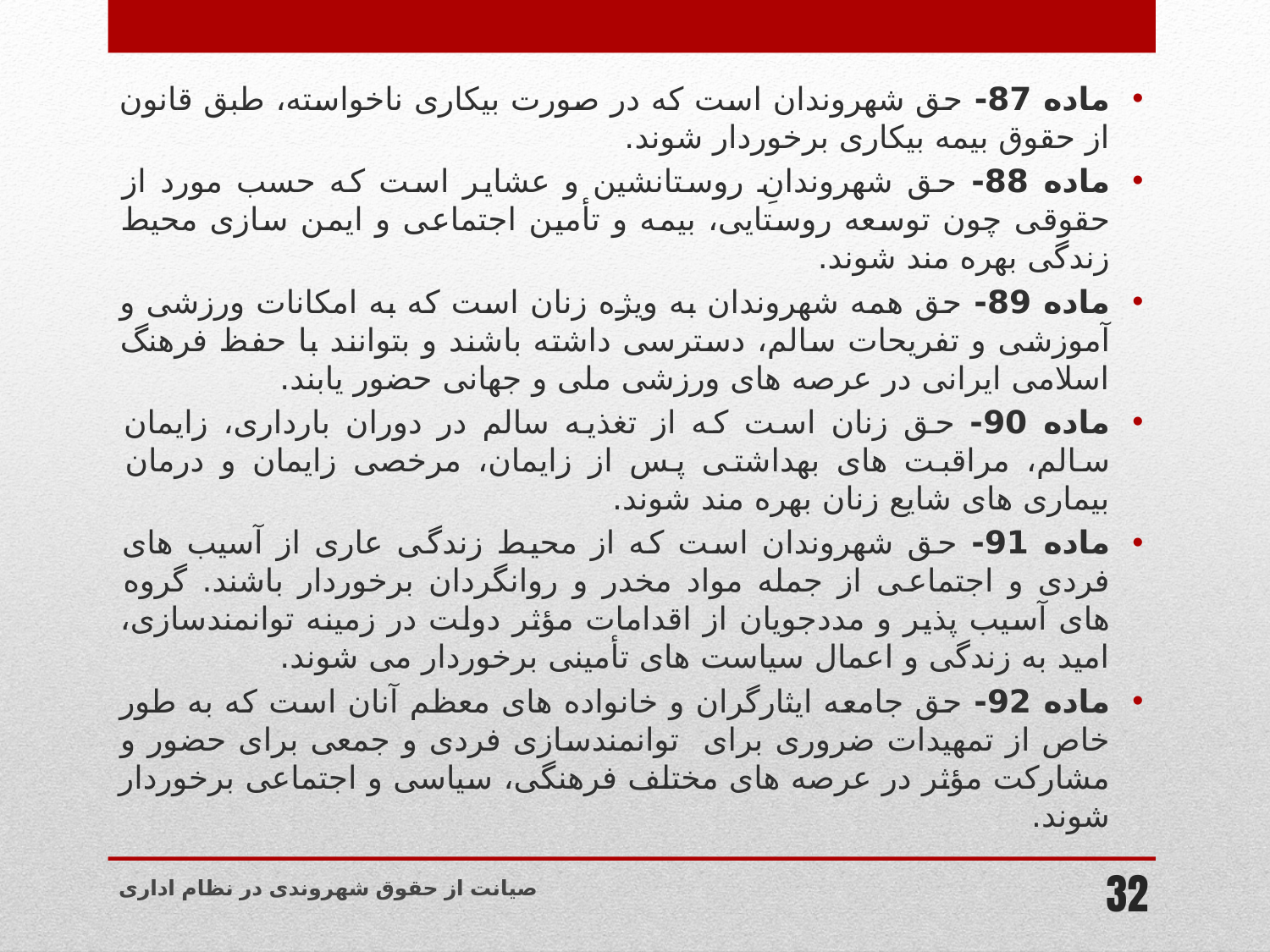

ماده 87- حق شهروندان است که در صورت بیکاری ناخواسته، طبق قانون از حقوق بیمه بیکاری برخوردار شوند.
ماده 88- حق شهروندانِ روستانشین و عشایر است که حسب مورد از حقوقی چون توسعه روستایی، بیمه و تأمین اجتماعی و ایمن سازی محیط زندگی بهره مند شوند.
ماده 89- حق همه شهروندان به ویژه زنان است که به امکانات ورزشی و آموزشی و تفریحات سالم، دسترسی داشته باشند و بتوانند با حفظ فرهنگ اسلامی ایرانی در عرصه های ورزشی ملی و جهانی حضور یابند.
ماده 90- حق زنان است که از تغذیه سالم در دوران بارداری، زایمان سالم، مراقبت های بهداشتی پس از زایمان، مرخصی زایمان و درمان بیماری های شایع زنان بهره مند شوند.
ماده 91- حق شهروندان است که از محیط زندگی عاری از آسیب های فردی و اجتماعی از جمله مواد مخدر و روانگردان برخوردار باشند. گروه های آسیب پذیر و مددجویان از اقدامات مؤثر دولت در زمینه توانمندسازی، امید به زندگی و اعمال سیاست های تأمینی برخوردار می شوند.
ماده 92- حق جامعه ایثارگران و خانواده های معظم آنان است که به طور خاص از تمهیدات ضروری برای  توانمندسازی فردی و جمعی برای حضور و مشارکت مؤثر در عرصه های مختلف فرهنگی، سیاسی و اجتماعی برخوردار شوند.
صیانت از حقوق شهروندی در نظام اداری
32